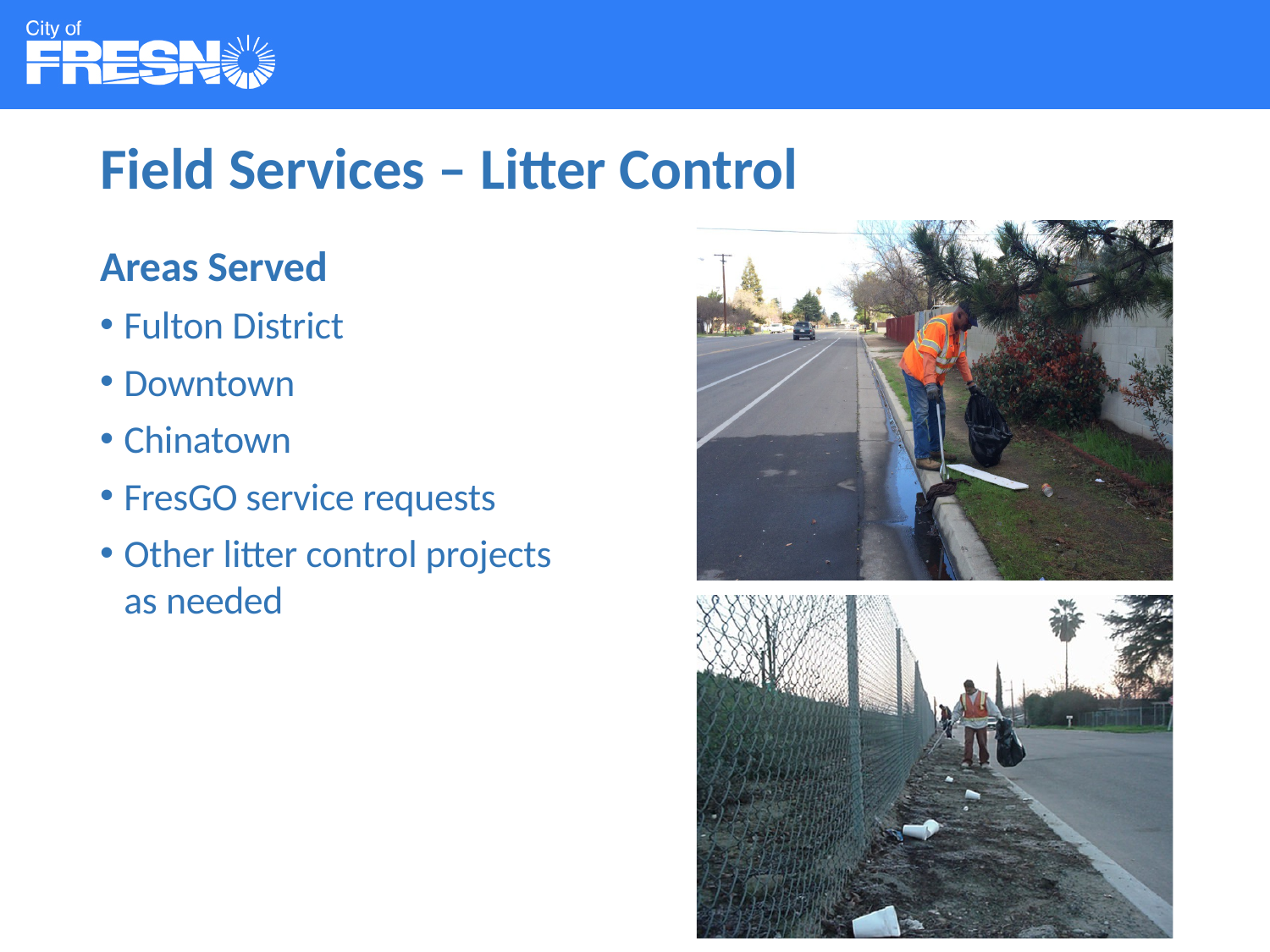

# Field Services – Litter Control

Areas Served
Fulton District
Downtown
Chinatown
FresGO service requests
Other litter control projects as needed